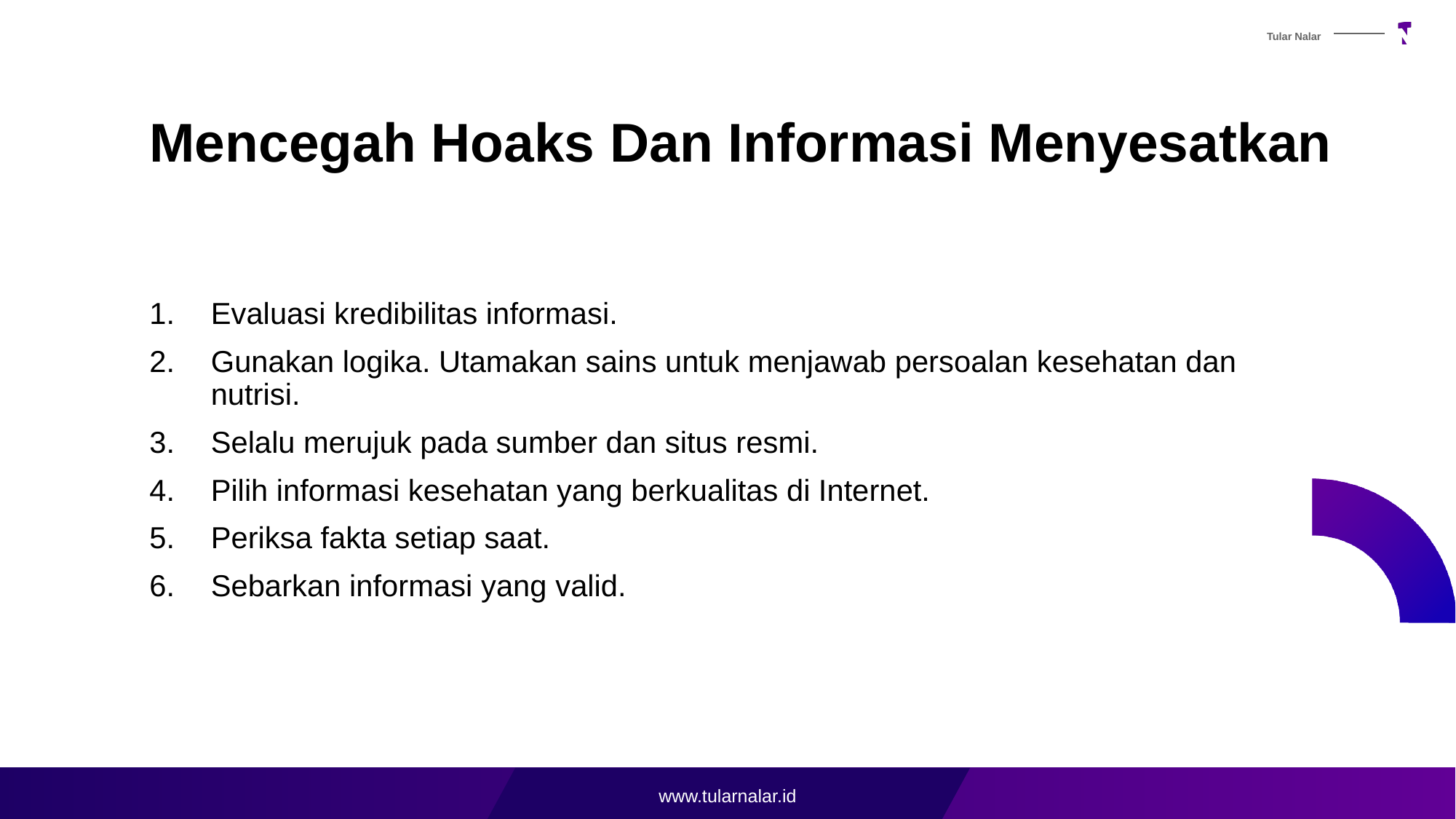

# Mencegah Hoaks Dan Informasi Menyesatkan
Evaluasi kredibilitas informasi.
Gunakan logika. Utamakan sains untuk menjawab persoalan kesehatan dan nutrisi.
Selalu merujuk pada sumber dan situs resmi.
Pilih informasi kesehatan yang berkualitas di Internet.
Periksa fakta setiap saat.
Sebarkan informasi yang valid.